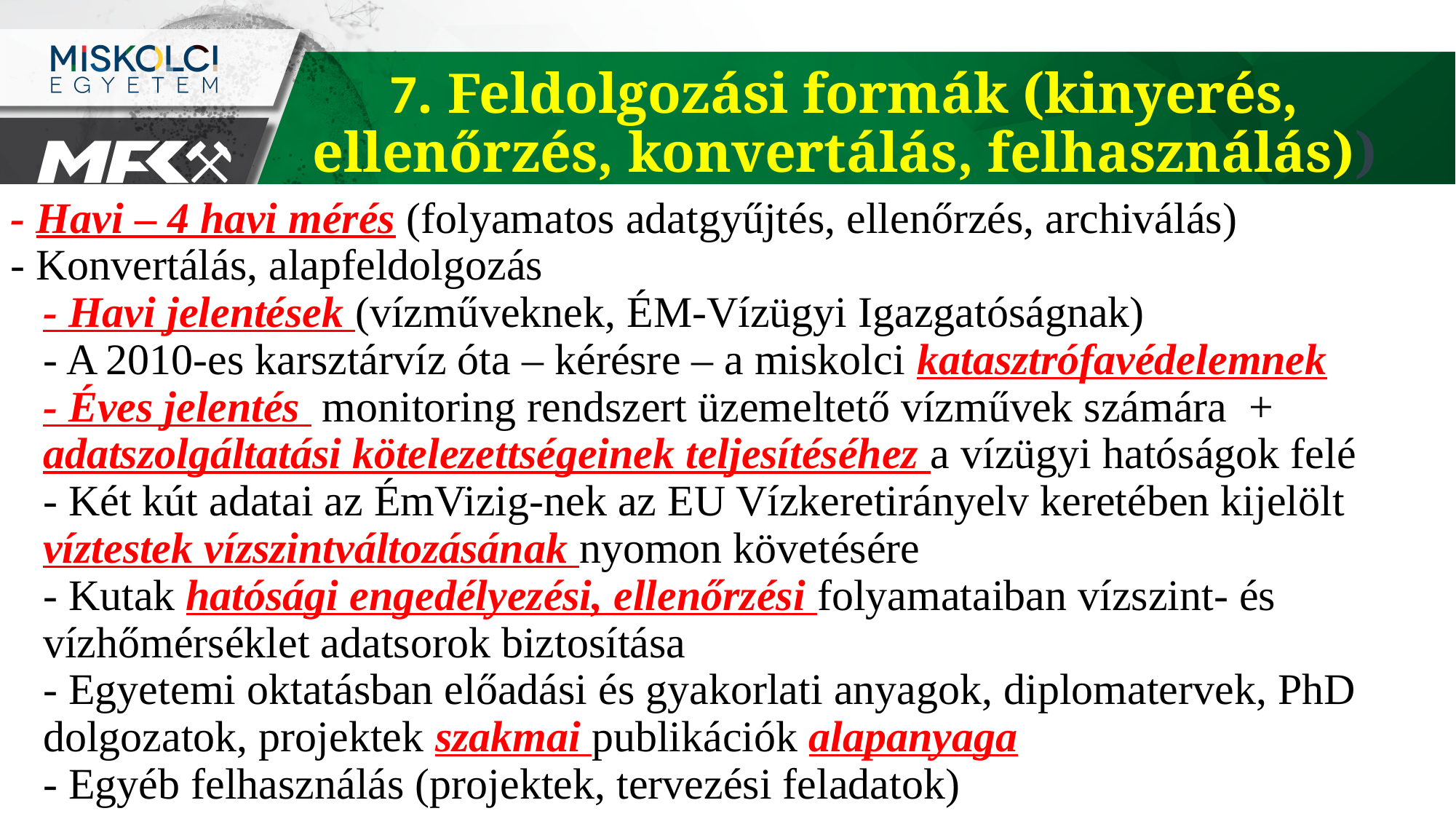

# 7. Feldolgozási formák (kinyerés, ellenőrzés, konvertálás, felhasználás)) működtetése
- Havi ‒ 4 havi mérés (folyamatos adatgyűjtés, ellenőrzés, archiválás)
- Konvertálás, alapfeldolgozás
- Havi jelentések (vízműveknek, ÉM-Vízügyi Igazgatóságnak)
- A 2010-es karsztárvíz óta ‒ kérésre ‒ a miskolci katasztrófavédelemnek
- Éves jelentés  monitoring rendszert üzemeltető vízművek számára  + adatszolgáltatási kötelezettségeinek teljesítéséhez a vízügyi hatóságok felé
- Két kút adatai az ÉmVizig-nek az EU Vízkeretirányelv keretében kijelölt víztestek vízszintváltozásának nyomon követésére
- Kutak hatósági engedélyezési, ellenőrzési folyamataiban vízszint- és vízhőmérséklet adatsorok biztosítása
- Egyetemi oktatásban előadási és gyakorlati anyagok, diplomatervek, PhD dolgozatok, projektek szakmai publikációk alapanyaga
- Egyéb felhasználás (projektek, tervezési feladatok)